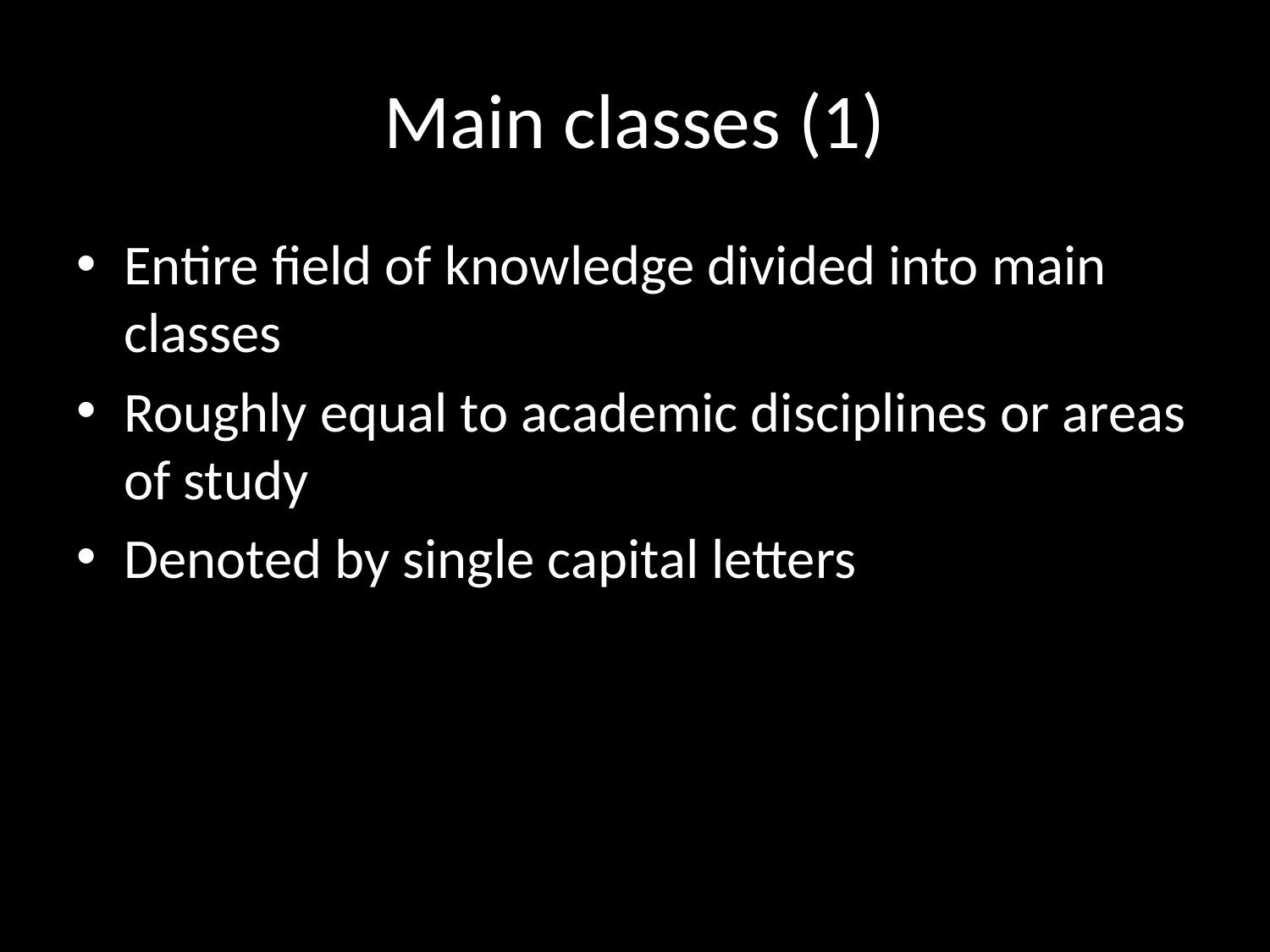

# Main classes (1)
Entire field of knowledge divided into main classes
Roughly equal to academic disciplines or areas of study
Denoted by single capital letters